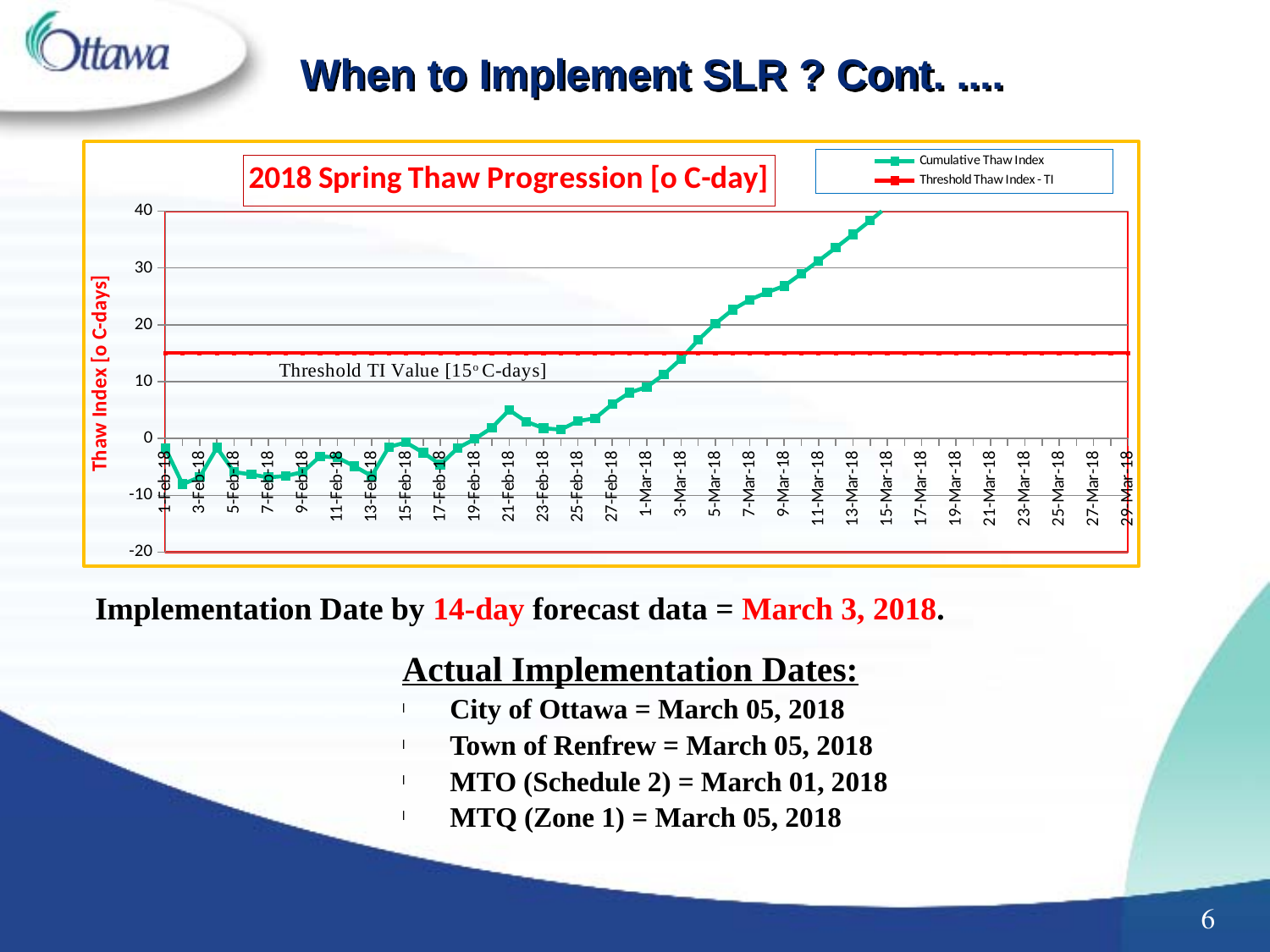

# When to Implement SLR ? Cont. ....

### Chart: 2018 Spring Thaw Progression [o C-day]

| Category |  |  |
|---|---|---|
| 43132 | -1.75 | 15.0 |
| 43133 | -8.05 | 15.0 |
| 43134 | -6.8 | 15.0 |
| 43135 | -1.65 | 15.0 |
| 43136 | -5.9 | 15.0 |
| 43137 | -6.35 | 15.0 |
| 43138 | -6.85 | 15.0 |
| 43139 | -6.6 | 15.0 |
| 43140 | -5.9 | 15.0 |
| 43141 | -3.15 | 15.0 |
| 43142 | -3.35 | 15.0 |
| 43143 | -4.9 | 15.0 |
| 43144 | -6.6 | 15.0 |
| 43145 | -1.5 | 15.0 |
| 43146 | -0.7 | 15.0 |
| 43147 | -2.5 | 15.0 |
| 43148 | -4.6 | 15.0 |
| 43149 | -1.7 | 15.0 |
| 43150 | -0.1 | 15.0 |
| 43151 | 1.9 | 15.0 |
| 43152 | 5.0 | 15.0 |
| 43153 | 2.95 | 15.0 |
| 43154 | 1.8000000000000003 | 15.0 |
| 43155 | 1.5500000000000003 | 15.0 |
| 43156 | 3.0500000000000003 | 15.0 |
| 43157 | 3.5500000000000003 | 15.0 |
| 43158 | 6.050000000000001 | 15.0 |
| 43159 | 8.05 | 15.0 |
| 43160 | 9.05 | 15.0 |
| 43161 | 11.25 | 15.0 |
| 43162 | 14.01 | 15.0 |
| 43163 | 17.33 | 15.0 |
| 43164 | 20.209999999999997 | 15.0 |
| 43165 | 22.65 | 15.0 |
| 43166 | 24.4 | 15.0 |
| 43167 | 25.709999999999997 | 15.0 |
| 43168 | 26.83 | 15.0 |
| 43169 | 29.009999999999998 | 15.0 |
| 43170 | 31.25 | 15.0 |
| 43171 | 33.55 | 15.0 |
| 43172 | 35.91 | 15.0 |
| 43173 | 38.33 | 15.0 |
| 43174 | 40.81 | 15.0 |
| 43175 | 43.35 | 15.0 |
| 43176 | 45.95 | 15.0 |
| 43177 | 48.61000000000001 | 15.0 |
| 43178 | 51.330000000000005 | 15.0 |
| 43179 | 54.11000000000001 | 15.0 |
| 43180 | 56.95000000000001 | 15.0 |
| 43181 | 59.85000000000001 | 15.0 |
| 43182 | 62.81000000000001 | 15.0 |
| 43183 | 65.83000000000001 | 15.0 |
| 43184 | None | 15.0 |
| 43185 | None | 15.0 |
| 43186 | None | 15.0 |
| 43187 | None | 15.0 |
| 43188 | None | 15.0 |
Implementation Date by 14-day forecast data = March 3, 2018.
Actual Implementation Dates:
City of Ottawa = March 05, 2018
Town of Renfrew = March 05, 2018
MTO (Schedule 2) = March 01, 2018
MTQ (Zone 1) = March 05, 2018